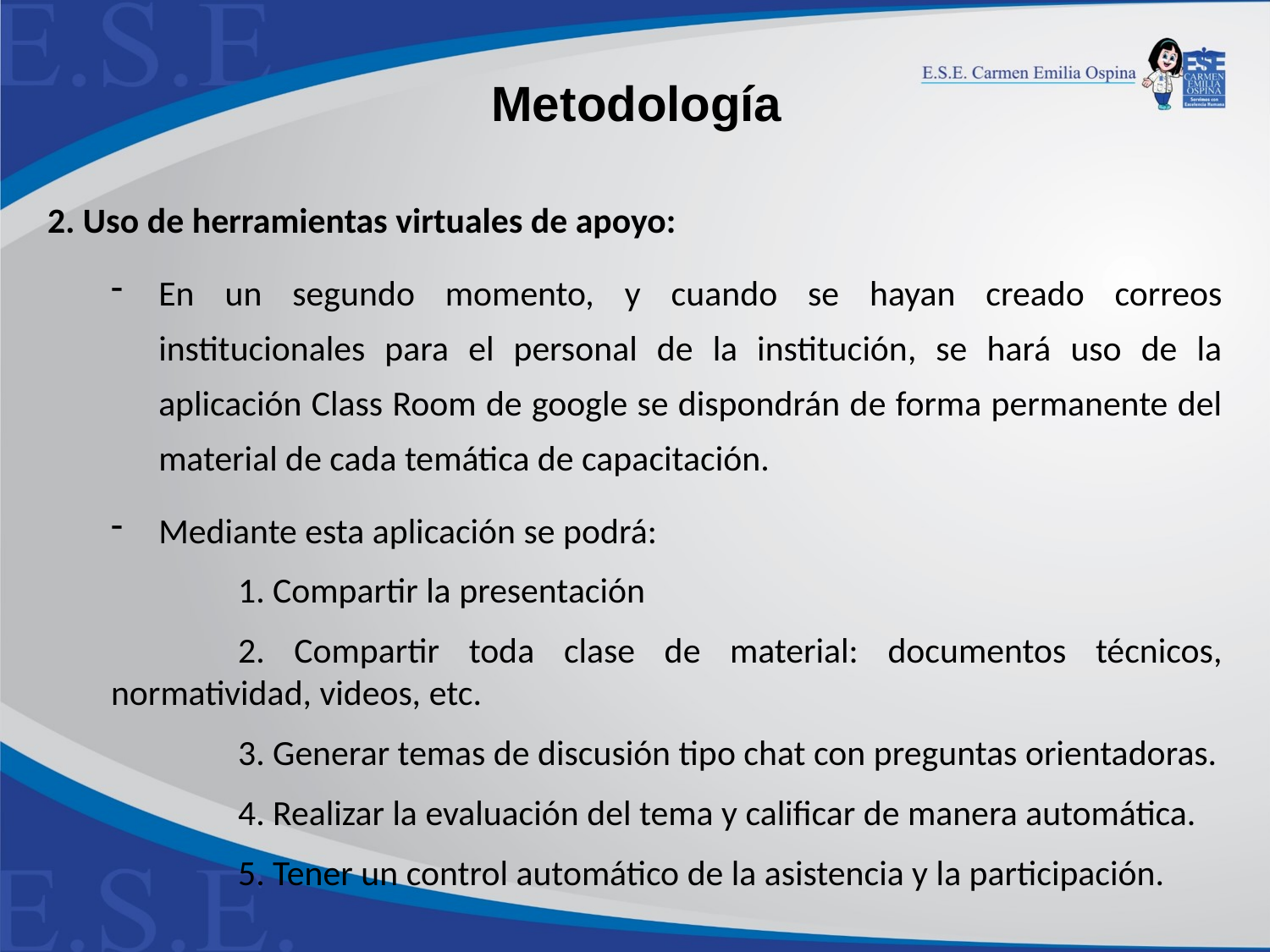

Metodología
2. Uso de herramientas virtuales de apoyo:
En un segundo momento, y cuando se hayan creado correos institucionales para el personal de la institución, se hará uso de la aplicación Class Room de google se dispondrán de forma permanente del material de cada temática de capacitación.
Mediante esta aplicación se podrá:
	1. Compartir la presentación
	2. Compartir toda clase de material: documentos técnicos, normatividad, videos, etc.
	3. Generar temas de discusión tipo chat con preguntas orientadoras.
	4. Realizar la evaluación del tema y calificar de manera automática.
	5. Tener un control automático de la asistencia y la participación.